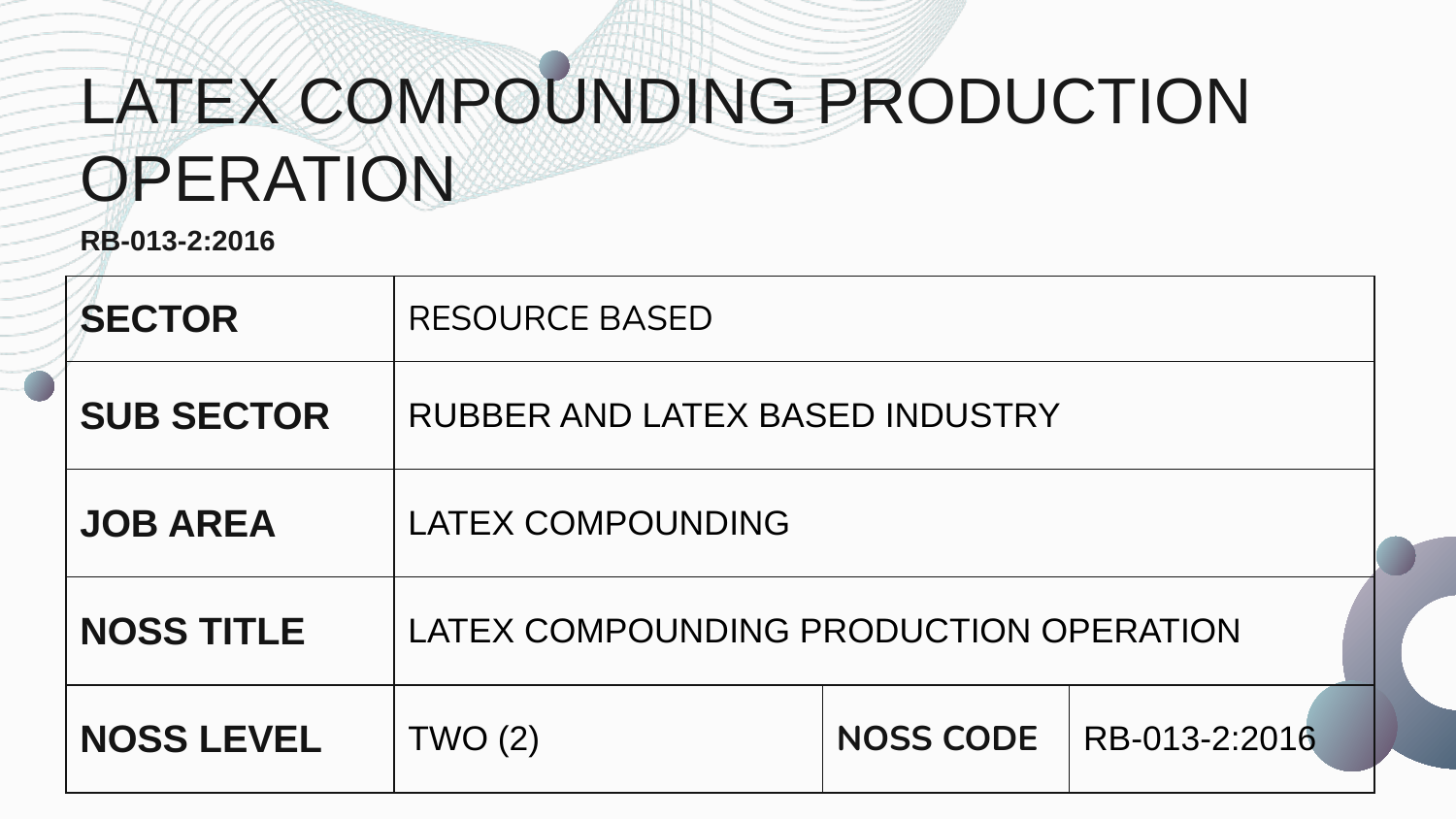

# LATEX COMPOUNDING PRODUCTION OPERATION
RB-013-2:2016

| SECTOR | RESOURCE BASED |  |  |
| --- | --- | --- | --- |
| SUB SECTOR | RUBBER AND LATEX BASED INDUSTRY |  |  |
| JOB AREA | LATEX COMPOUNDING |  |  |
| NOSS TITLE | LATEX COMPOUNDING PRODUCTION OPERATION |  |  |
| NOSS LEVEL | TWO (2) | NOSS CODE | RB-013-2:2016 |